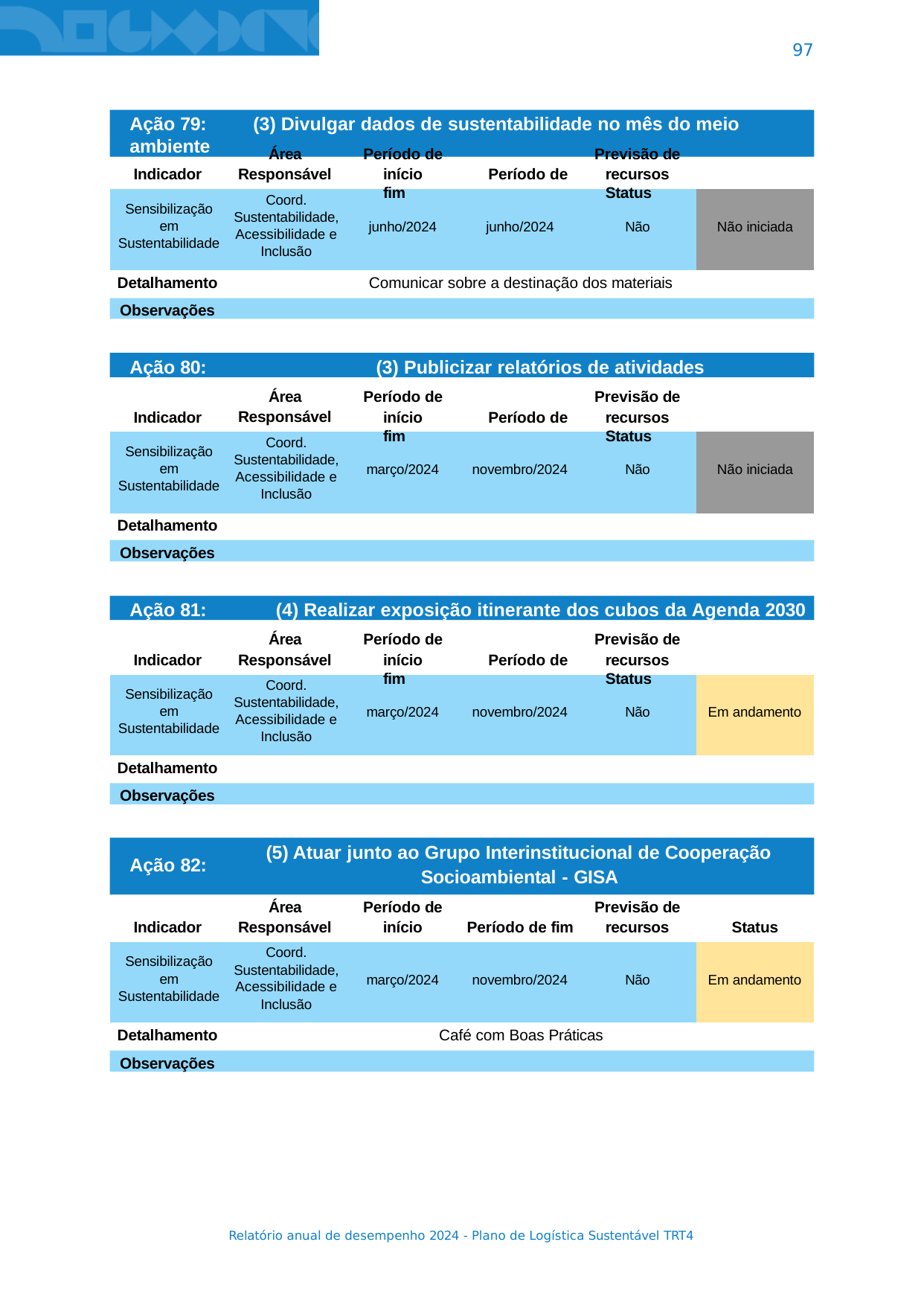

97
Ação 79:	(3) Divulgar dados de sustentabilidade no mês do meio ambiente
Área Responsável
Período de
início	Período de fim
Previsão de
recursos	Status
Indicador
| Sensibilização em Sustentabilidade | Coord. Sustentabilidade, Acessibilidade e Inclusão | junho/2024 | junho/2024 | Não | Não iniciada |
| --- | --- | --- | --- | --- | --- |
Detalhamento	Comunicar sobre a destinação dos materiais
Observações
Ação 80:	(3) Publicizar relatórios de atividades
Área Responsável
Período de
início	Período de fim
Previsão de
recursos	Status
Indicador
| Sensibilização em Sustentabilidade | Coord. Sustentabilidade, Acessibilidade e Inclusão | março/2024 | novembro/2024 | Não | Não iniciada |
| --- | --- | --- | --- | --- | --- |
Detalhamento
Observações
Ação 81:	(4) Realizar exposição itinerante dos cubos da Agenda 2030
Área Responsável
Período de
início	Período de fim
Previsão de
recursos	Status
Indicador
| Sensibilização em Sustentabilidade | Coord. Sustentabilidade, Acessibilidade e Inclusão | março/2024 | novembro/2024 | Não | Em andamento |
| --- | --- | --- | --- | --- | --- |
Detalhamento
Observações
(5) Atuar junto ao Grupo Interinstitucional de Cooperação Socioambiental - GISA

Ação 82:
Área Responsável
Período de início
Previsão de recursos
Indicador
Período de fim
Status
| Sensibilização em Sustentabilidade | Coord. Sustentabilidade, Acessibilidade e Inclusão | março/2024 | novembro/2024 | Não | Em andamento |
| --- | --- | --- | --- | --- | --- |
Detalhamento	Café com Boas Práticas
Observações
Relatório anual de desempenho 2024 - Plano de Logística Sustentável TRT4